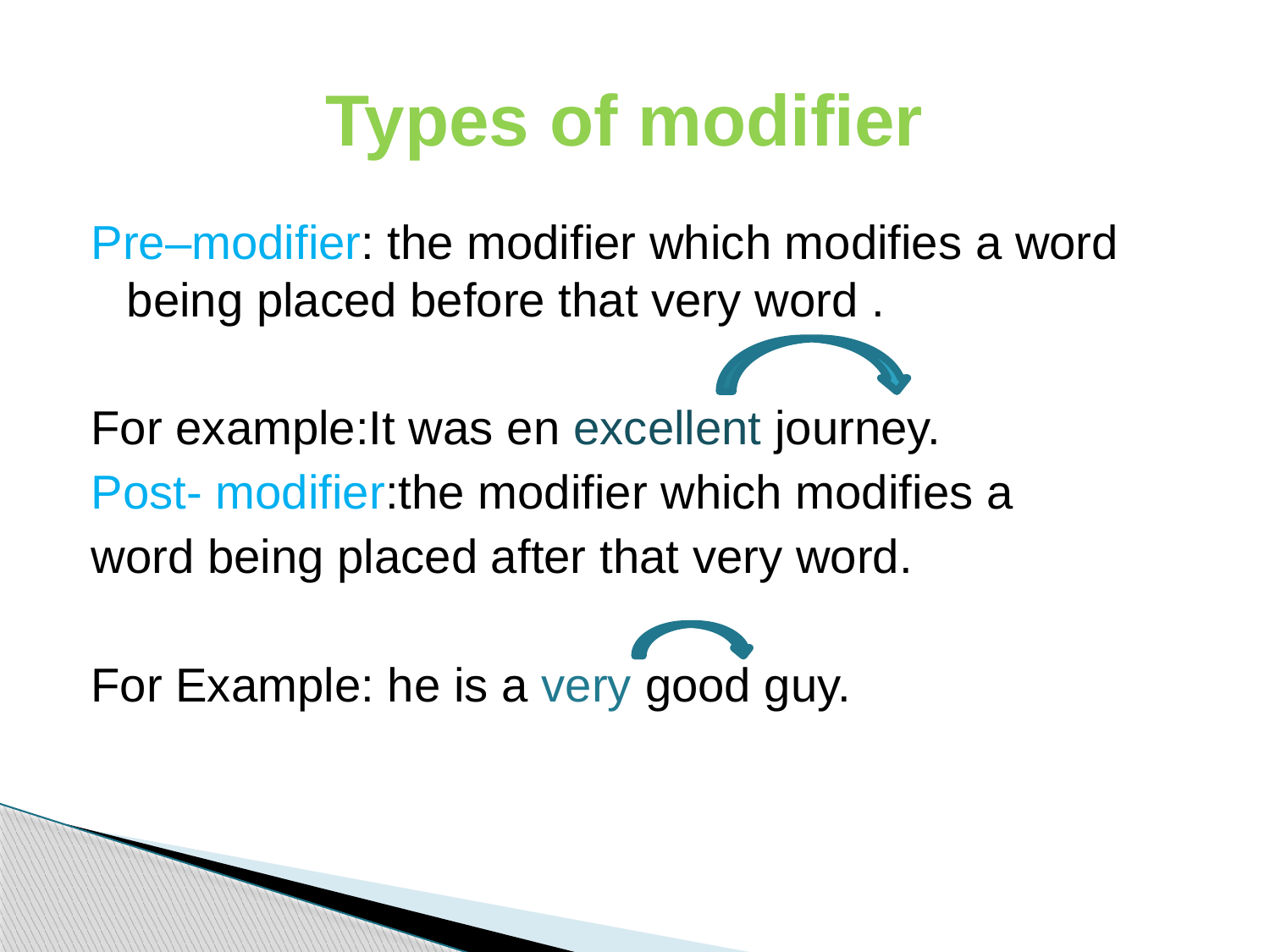

# Types of modifier
Pre–modifier: the modifier which modifies a word being placed before that very word .

For example:It was en excellent journey.
Post- modifier:the modifier which modifies a
word being placed after that very word.

For Example: he is a very good guy.